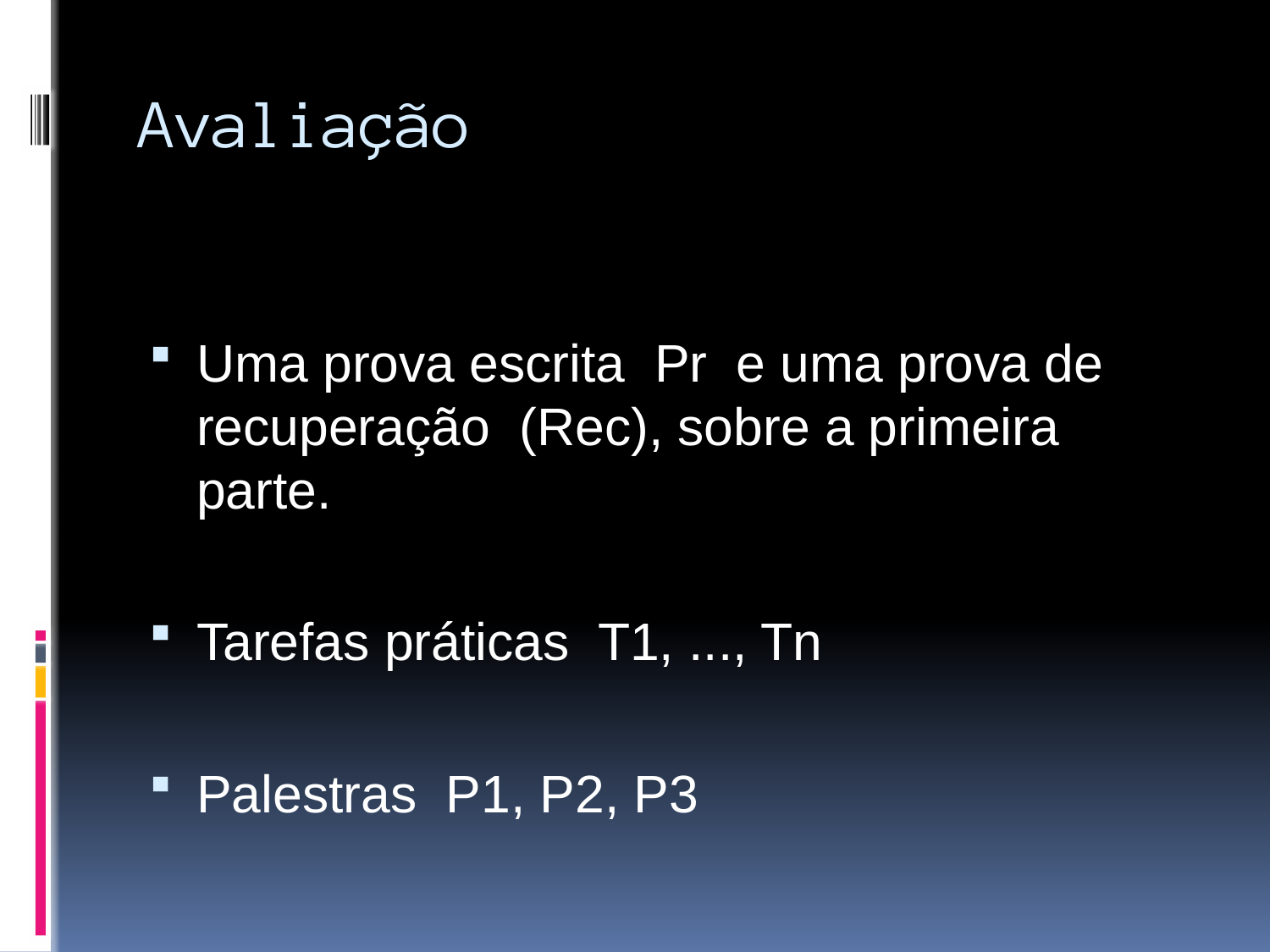

# Avaliação

Uma prova escrita  Pr  e uma prova de recuperação  (Rec), sobre a primeira parte.

Tarefas práticas  T1, ..., Tn

Palestras  P1, P2, P3